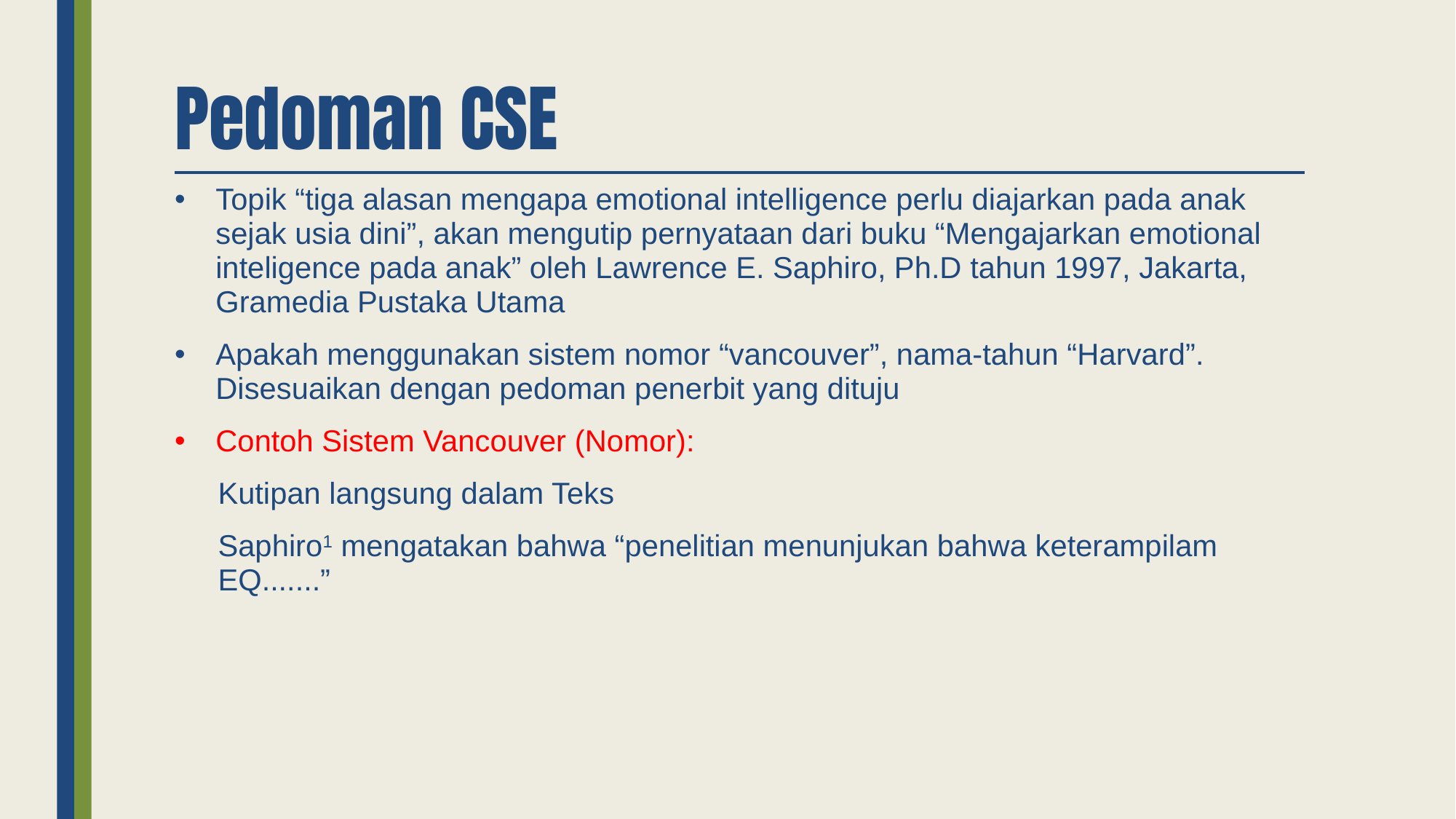

# Pedoman CSE
Topik “tiga alasan mengapa emotional intelligence perlu diajarkan pada anak sejak usia dini”, akan mengutip pernyataan dari buku “Mengajarkan emotional inteligence pada anak” oleh Lawrence E. Saphiro, Ph.D tahun 1997, Jakarta, Gramedia Pustaka Utama
Apakah menggunakan sistem nomor “vancouver”, nama-tahun “Harvard”. Disesuaikan dengan pedoman penerbit yang dituju
Contoh Sistem Vancouver (Nomor):
Kutipan langsung dalam Teks
Saphiro1 mengatakan bahwa “penelitian menunjukan bahwa keterampilam EQ.......”